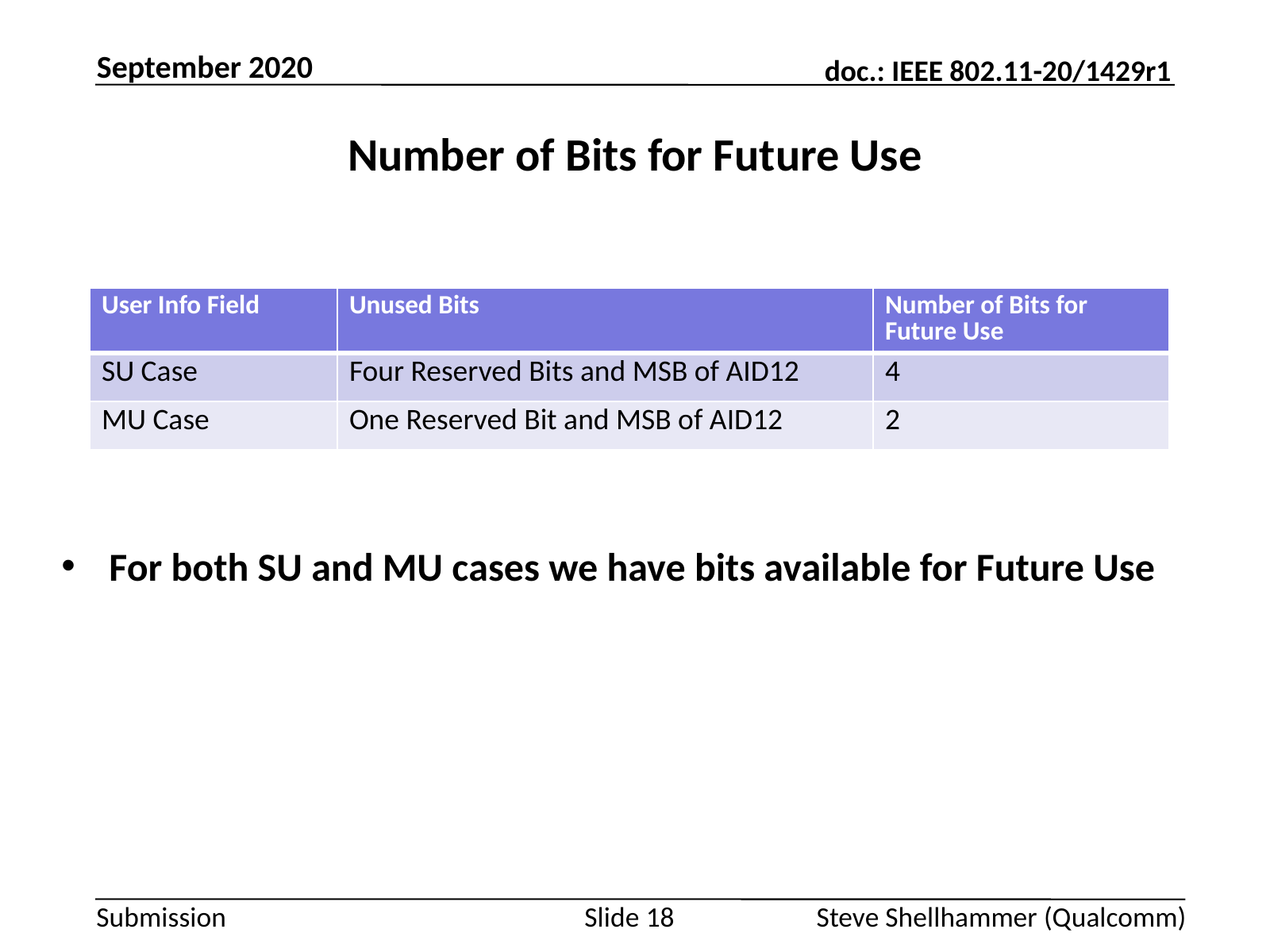

September 2020
# Number of Bits for Future Use
| User Info Field | Unused Bits | Number of Bits for Future Use |
| --- | --- | --- |
| SU Case | Four Reserved Bits and MSB of AID12 | 4 |
| MU Case | One Reserved Bit and MSB of AID12 | 2 |
For both SU and MU cases we have bits available for Future Use
Slide 18
Steve Shellhammer (Qualcomm)